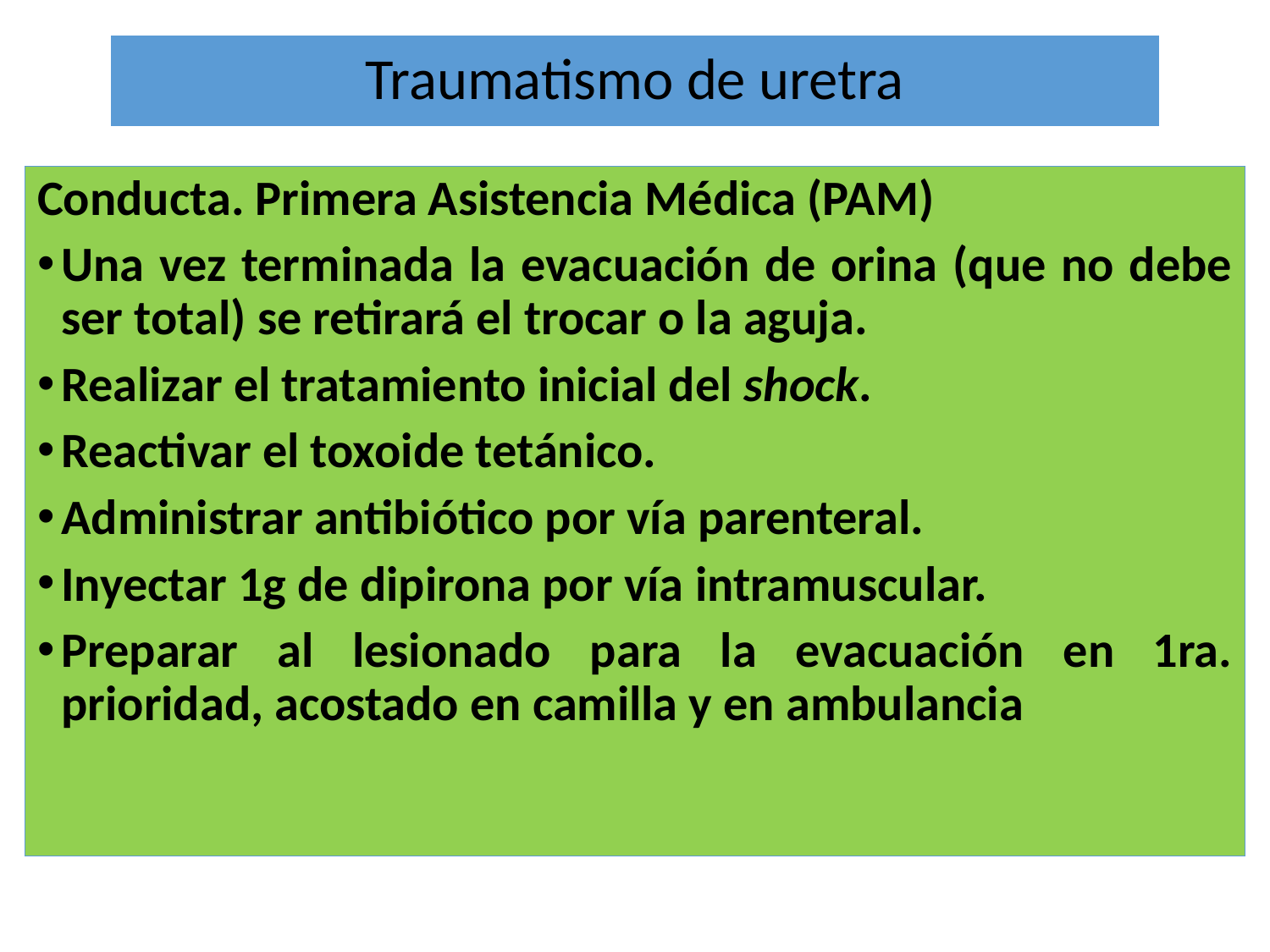

# Traumatismo de uretra
Conducta. Primera Asistencia Médica (PAM)
Una vez terminada la evacuación de orina (que no debe ser total) se retirará el trocar o la aguja.
Realizar el tratamiento inicial del shock.
Reactivar el toxoide tetánico.
Administrar antibiótico por vía parenteral.
Inyectar 1g de dipirona por vía intramuscular.
Preparar al lesionado para la evacuación en 1ra. prioridad, acostado en camilla y en ambulancia